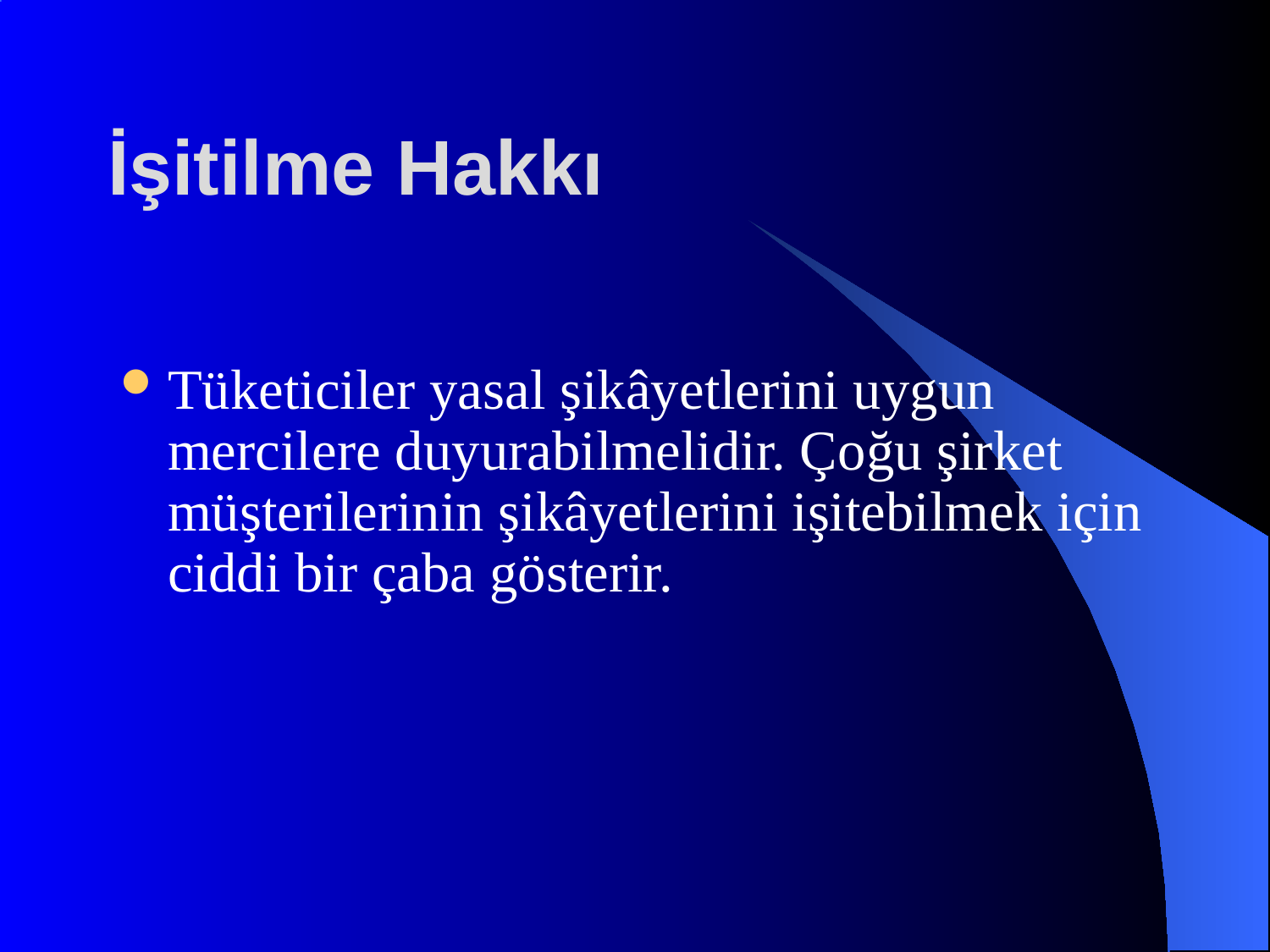

# İşitilme Hakkı

Tüketiciler yasal şikâyetlerini uygun mercilere duyurabilmelidir. Çoğu şirket müşterilerinin şikâyetlerini işitebilmek için ciddi bir çaba gösterir.